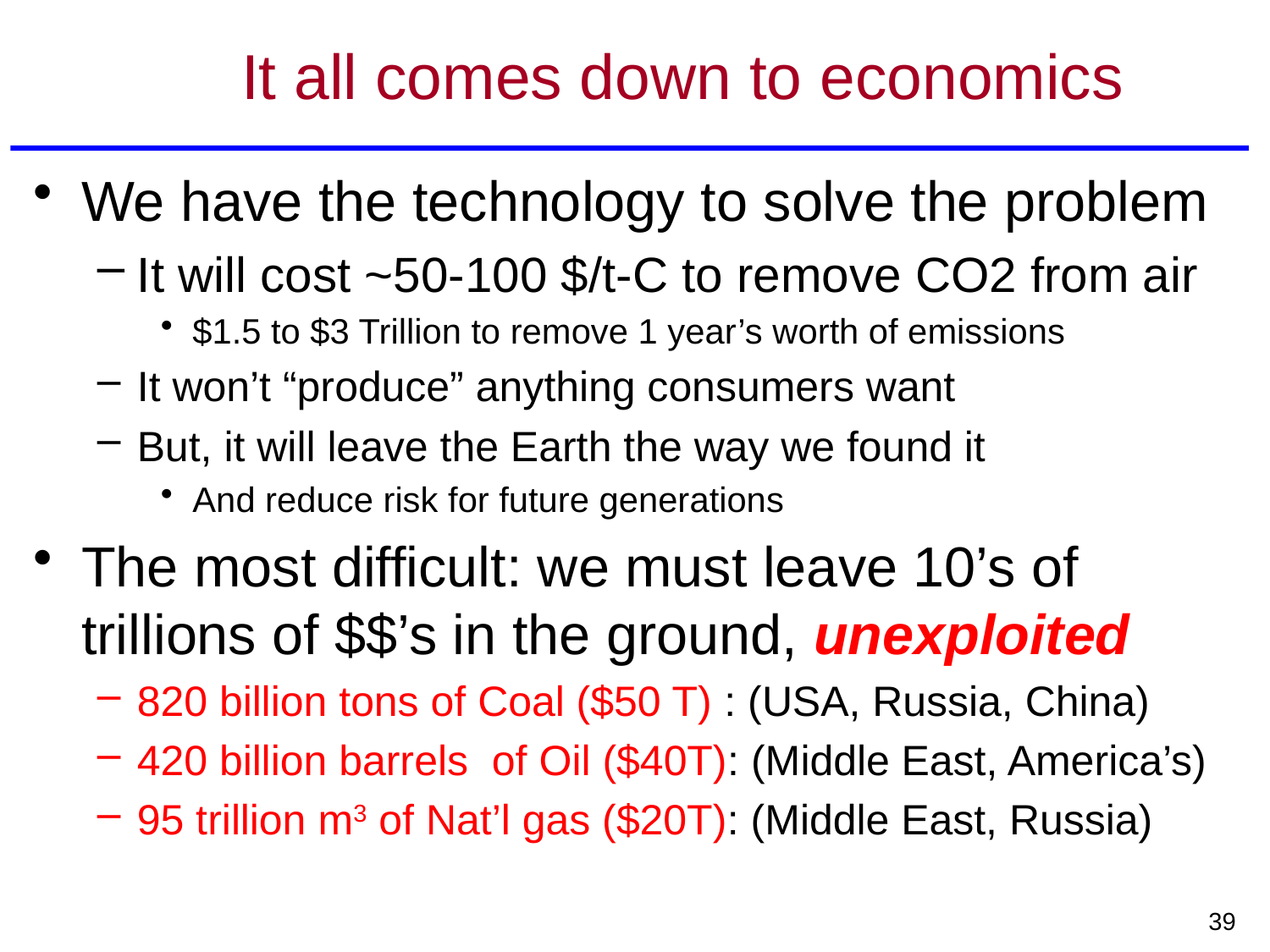

# It all comes down to economics
We have the technology to solve the problem
It will cost ~50-100 $/t-C to remove CO2 from air
$1.5 to $3 Trillion to remove 1 year’s worth of emissions
It won’t “produce” anything consumers want
But, it will leave the Earth the way we found it
And reduce risk for future generations
The most difficult: we must leave 10’s of trillions of $$’s in the ground, unexploited
820 billion tons of Coal ($50 T) : (USA, Russia, China)
420 billion barrels  of Oil ($40T): (Middle East, America’s)
95 trillion m3 of Nat’l gas ($20T): (Middle East, Russia)
39